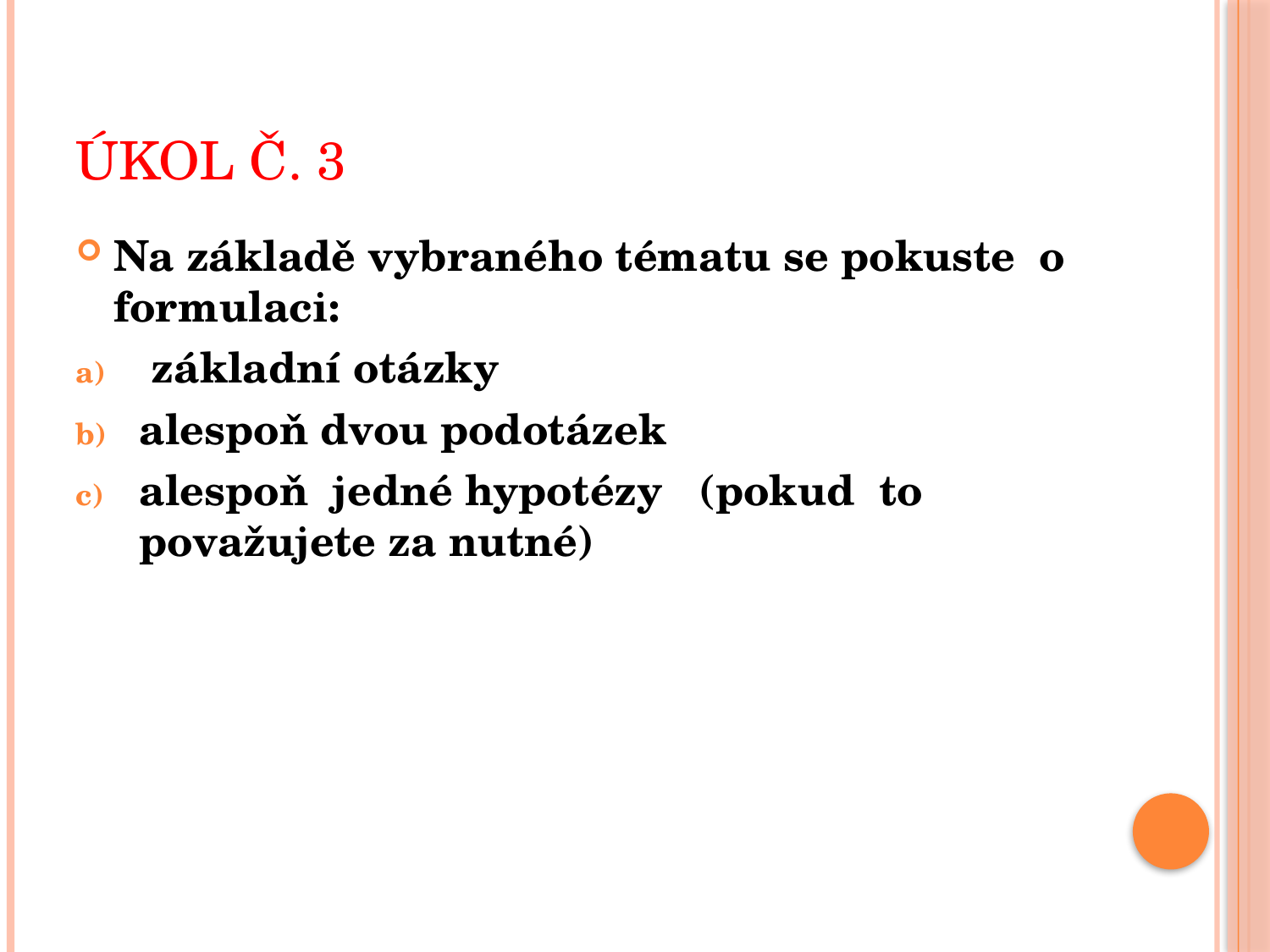

# Úkol č. 3
Na základě vybraného tématu se pokuste  o formulaci:
 základní otázky
alespoň dvou podotázek
alespoň  jedné hypotézy   (pokud  to považujete za nutné)